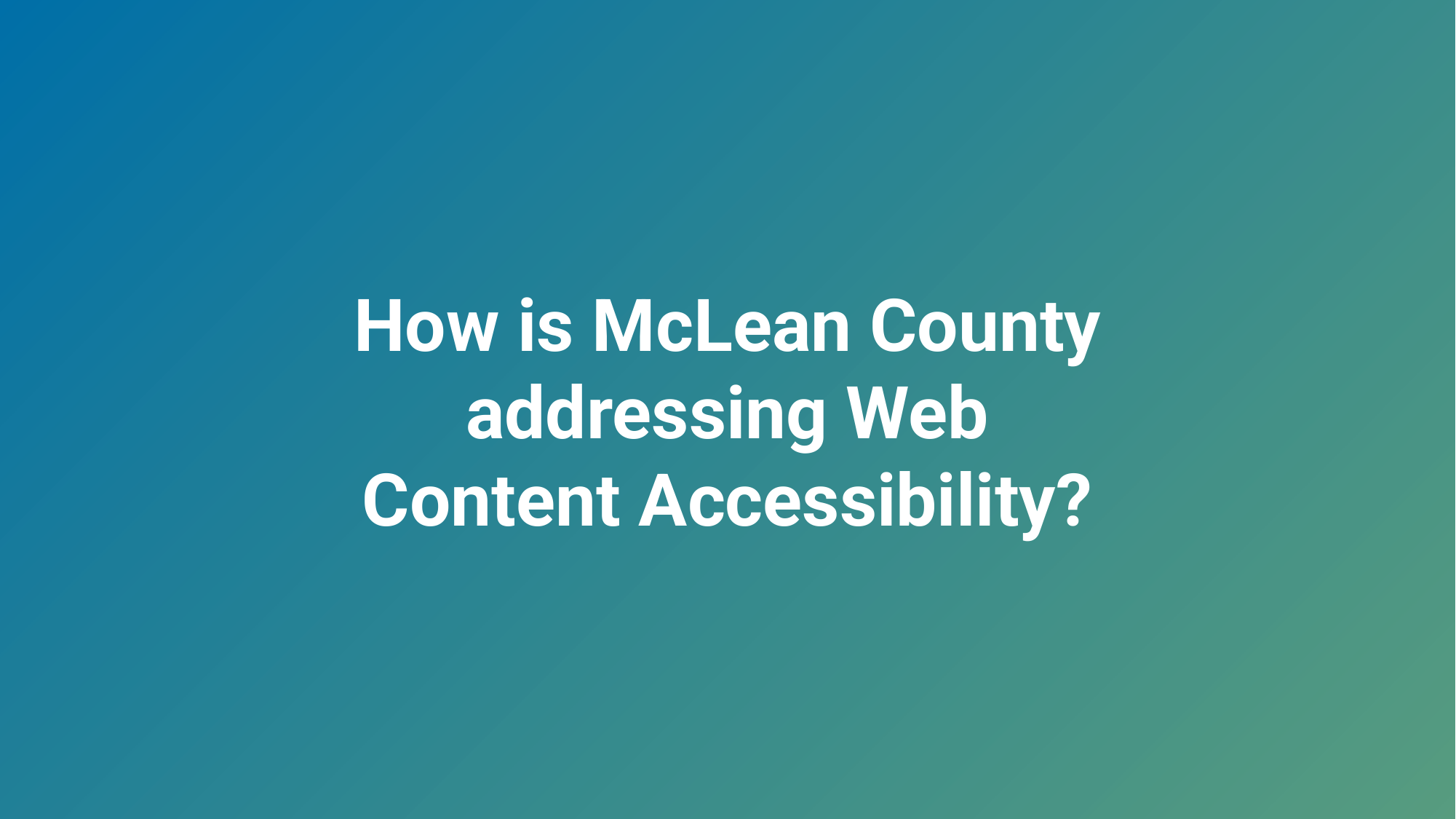

How is McLean County addressing Web Content Accessibility?